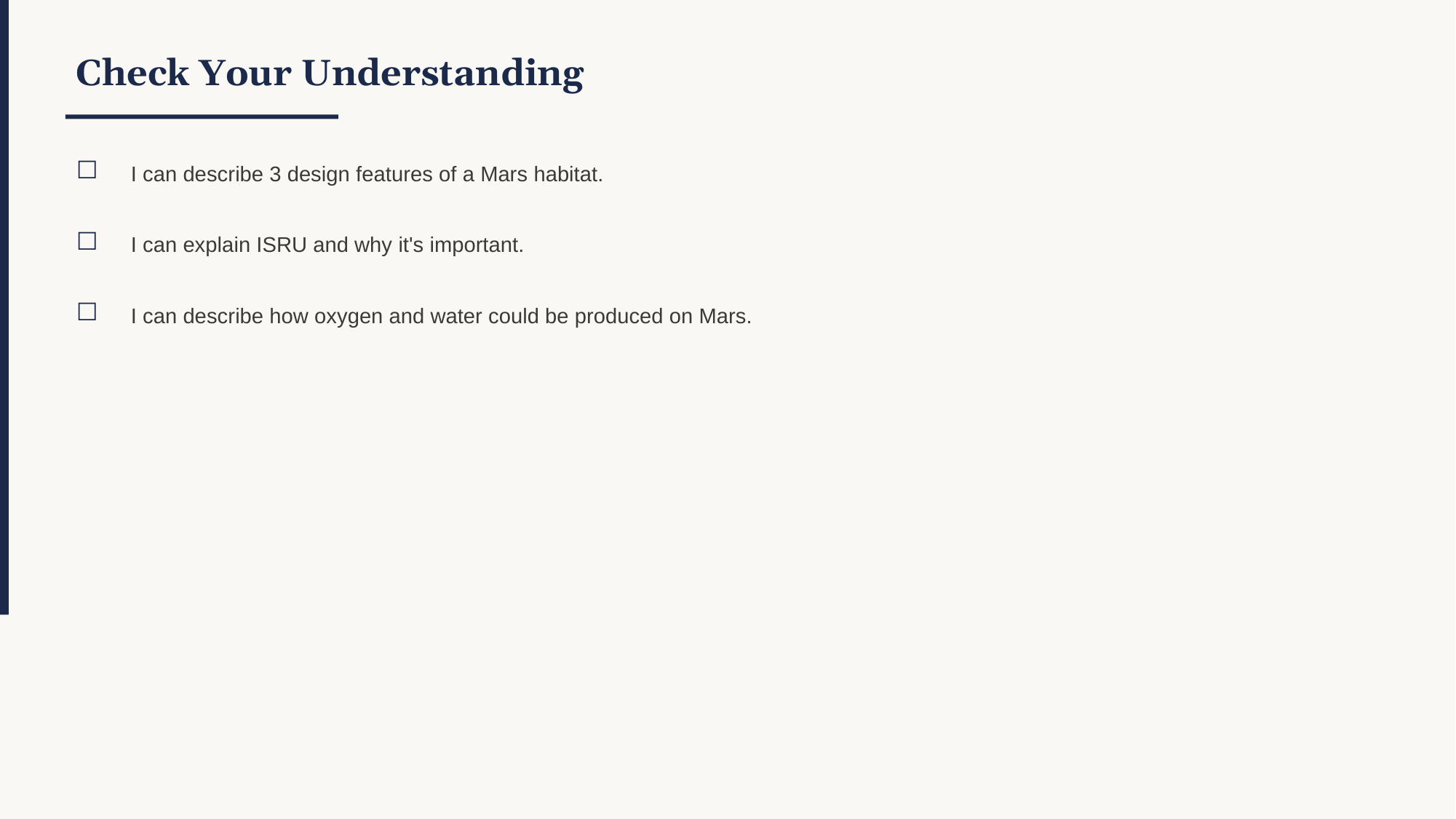

Check Your Understanding

☐
I can describe 3 design features of a Mars habitat.
☐
I can explain ISRU and why it's important.
☐
I can describe how oxygen and water could be produced on Mars.